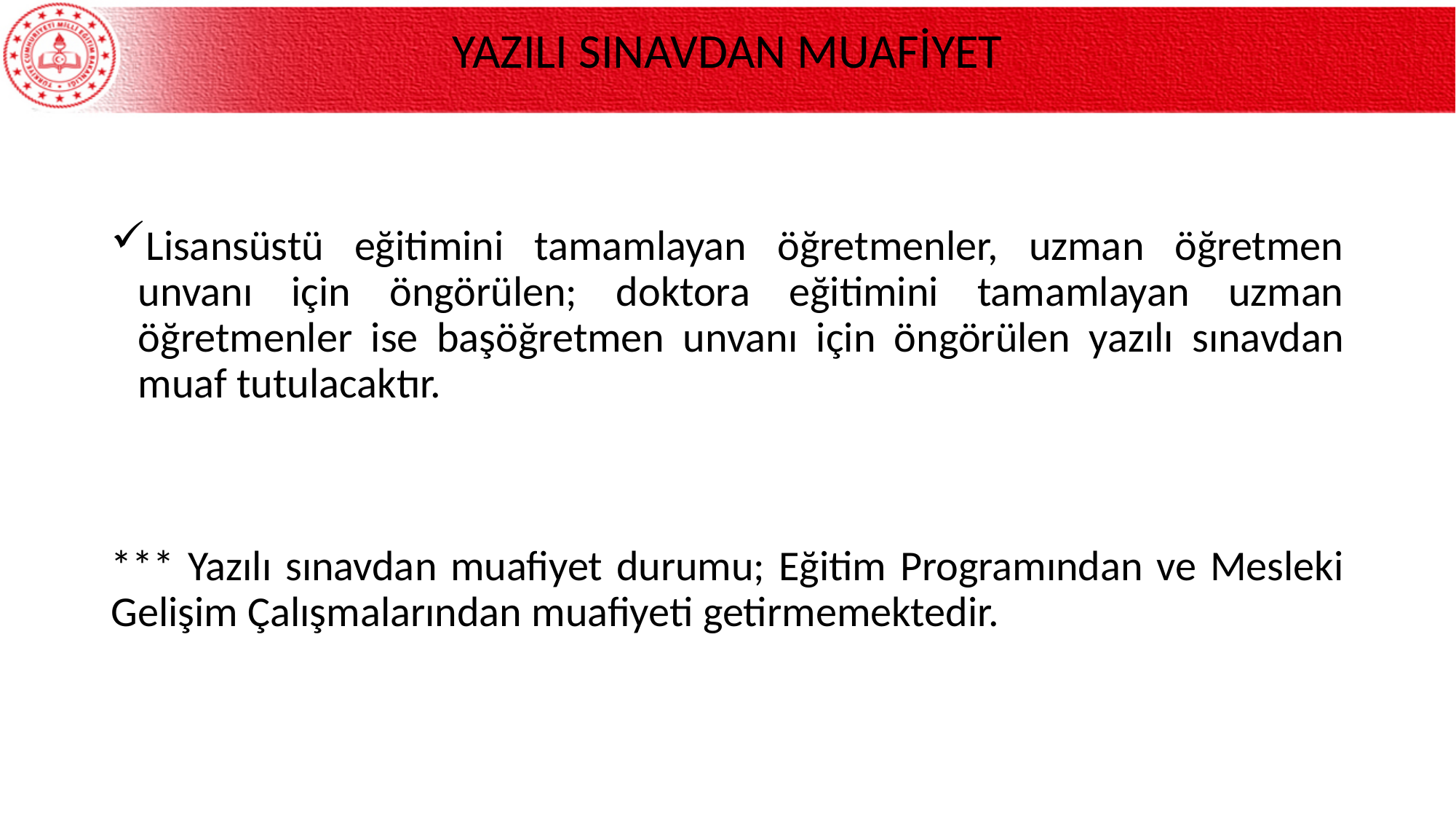

# YAZILI SINAVDAN MUAFİYET
Lisansüstü eğitimini tamamlayan öğretmenler, uzman öğretmen unvanı için öngörülen; doktora eğitimini tamamlayan uzman öğretmenler ise başöğretmen unvanı için öngörülen yazılı sınavdan muaf tutulacaktır.

*** Yazılı sınavdan muafiyet durumu; Eğitim Programından ve Mesleki Gelişim Çalışmalarından muafiyeti getirmemektedir.